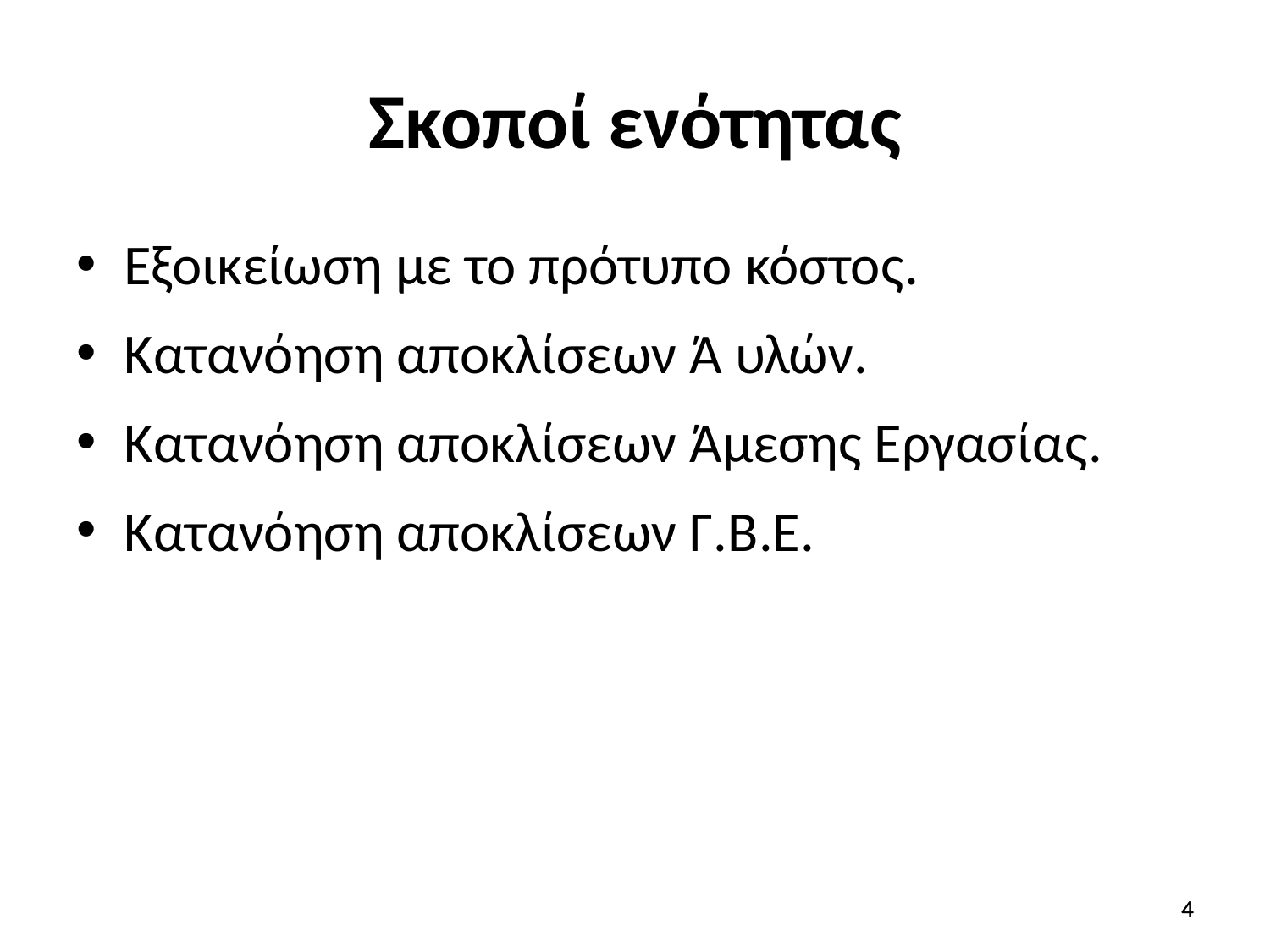

# Σκοποί ενότητας
Εξοικείωση με το πρότυπο κόστος.
Κατανόηση αποκλίσεων Ά υλών.
Κατανόηση αποκλίσεων Άμεσης Εργασίας.
Κατανόηση αποκλίσεων Γ.Β.Ε.
4
4